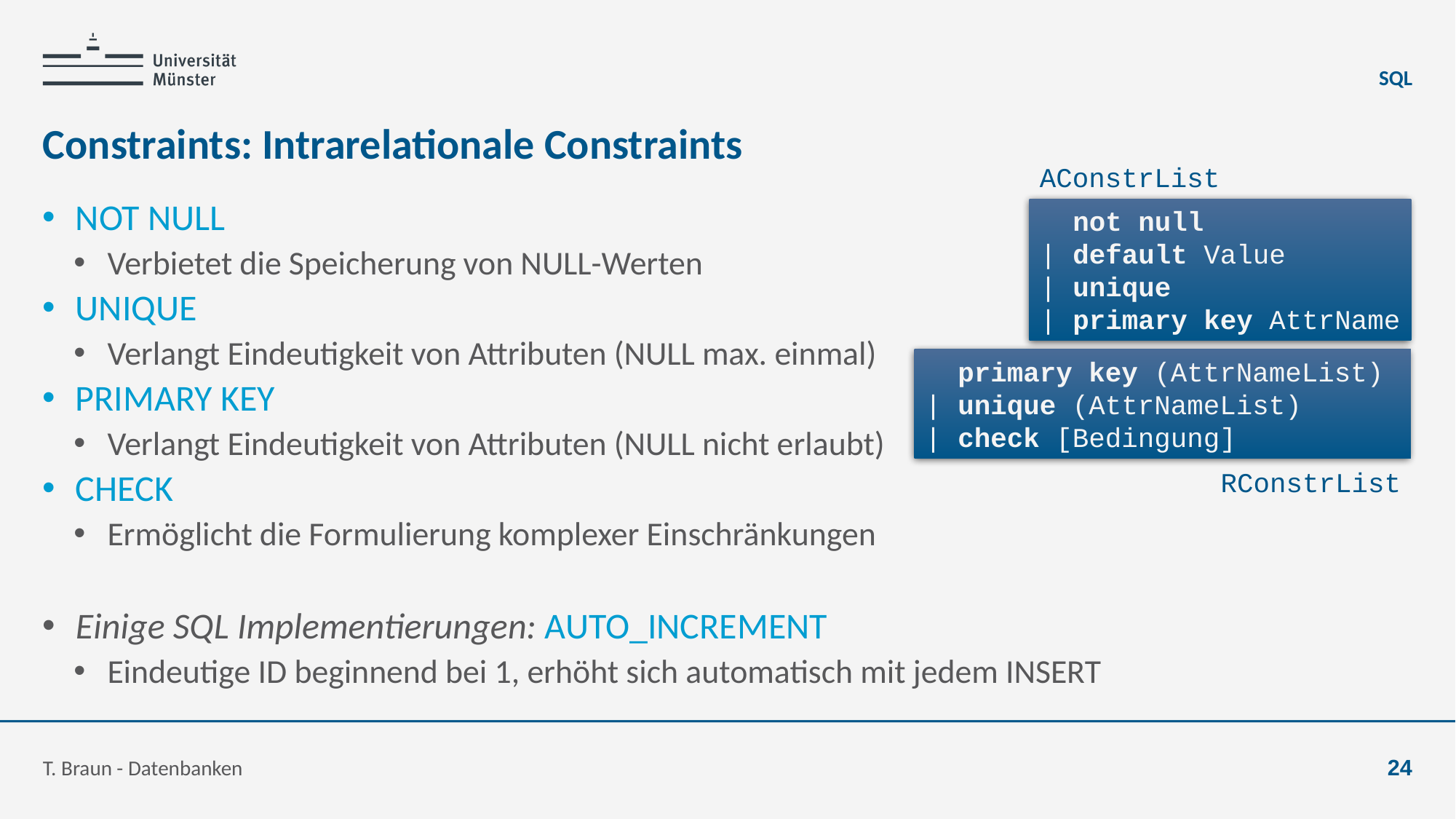

SQL
# Constraints: Intrarelationale Constraints
AConstrList
NOT NULL
Verbietet die Speicherung von NULL-Werten
UNIQUE
Verlangt Eindeutigkeit von Attributen (NULL max. einmal)
PRIMARY KEY
Verlangt Eindeutigkeit von Attributen (NULL nicht erlaubt)
CHECK
Ermöglicht die Formulierung komplexer Einschränkungen

Einige SQL Implementierungen: AUTO_INCREMENT
Eindeutige ID beginnend bei 1, erhöht sich automatisch mit jedem INSERT

  not null
| default Value
| unique
| primary key AttrName
  primary key (AttrNameList)
| unique (AttrNameList)
| check [Bedingung]
RConstrList
T. Braun - Datenbanken
24